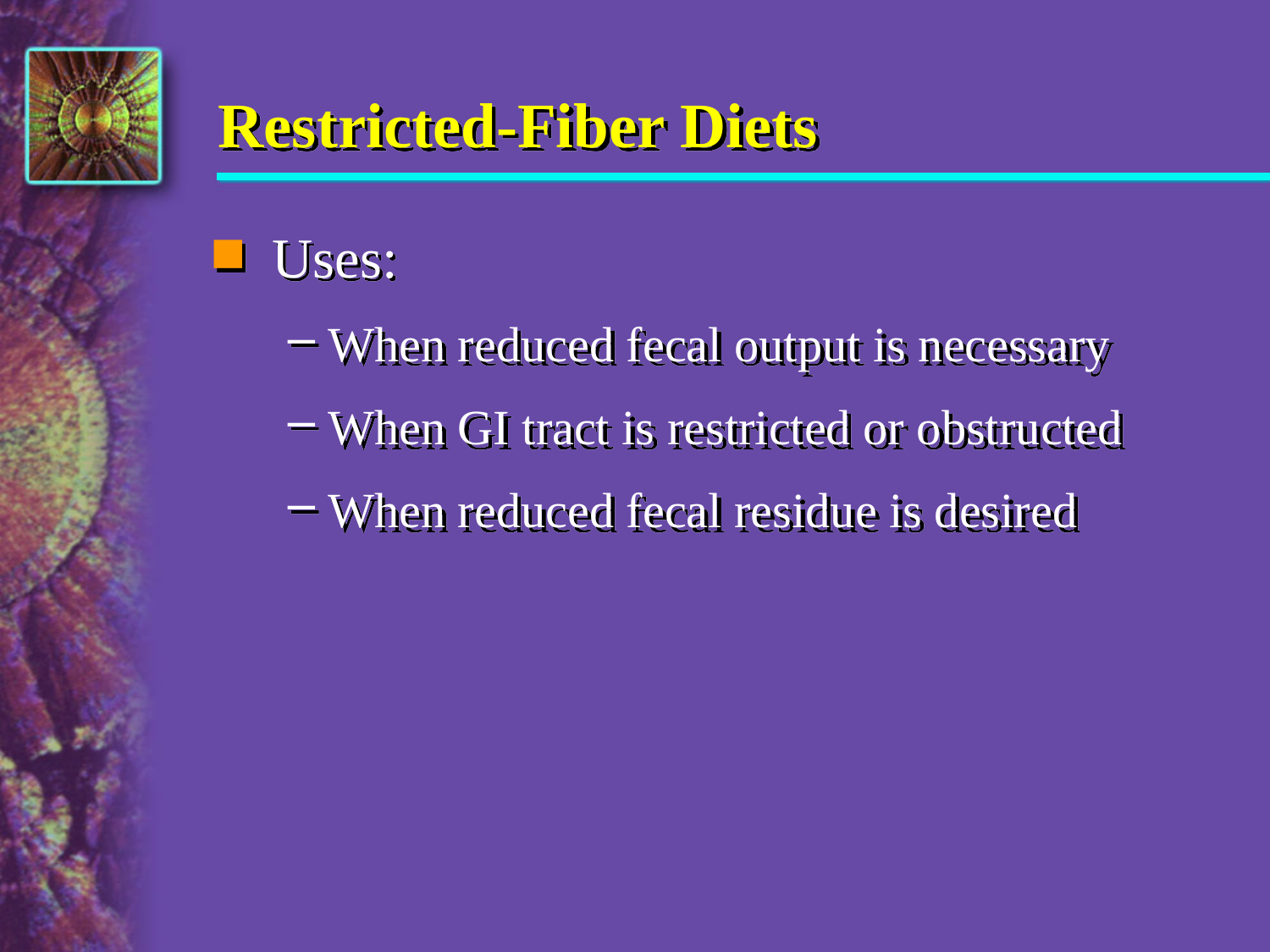

# Restricted-Fiber Diets
Uses:
When reduced fecal output is necessary
When GI tract is restricted or obstructed
When reduced fecal residue is desired